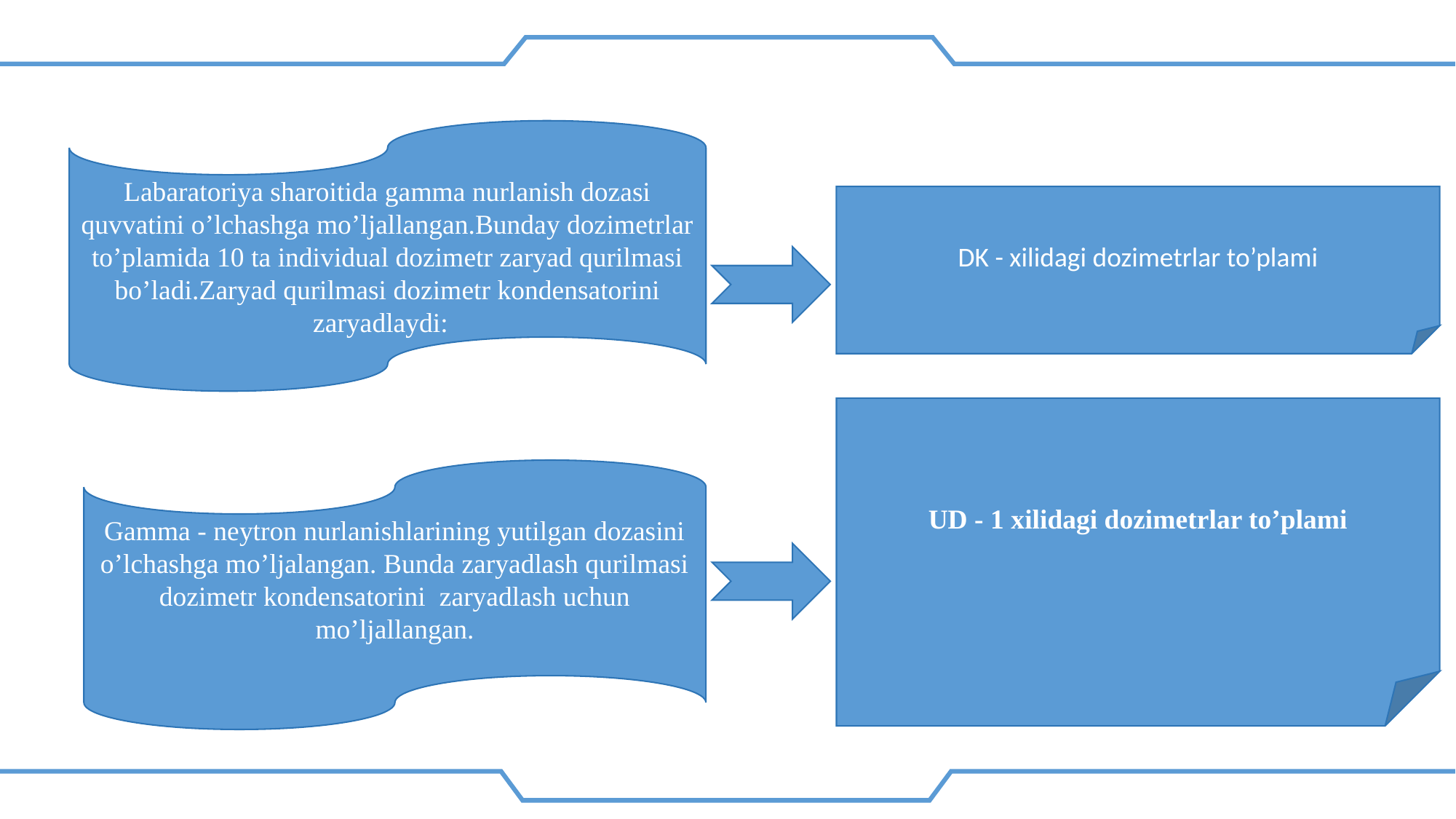

Labaratoriya sharoitida gamma nurlanish dozasi quvvatini o’lchashga mo’ljallangan.Bunday dozimetrlar to’plamida 10 ta individual dozimetr zaryad qurilmasi bo’ladi.Zaryad qurilmasi dozimetr kondensatorini zaryadlaydi:
DK - xilidagi dozimetrlar to’plami

UD - 1 xilidagi dozimetrlar to’plami

Gamma - neytron nurlanishlarining yutilgan dozasini o’lchashga mo’ljalangan. Bunda zaryadlash qurilmasi dozimetr kondensatorini  zaryadlash uchun mo’ljallangan.